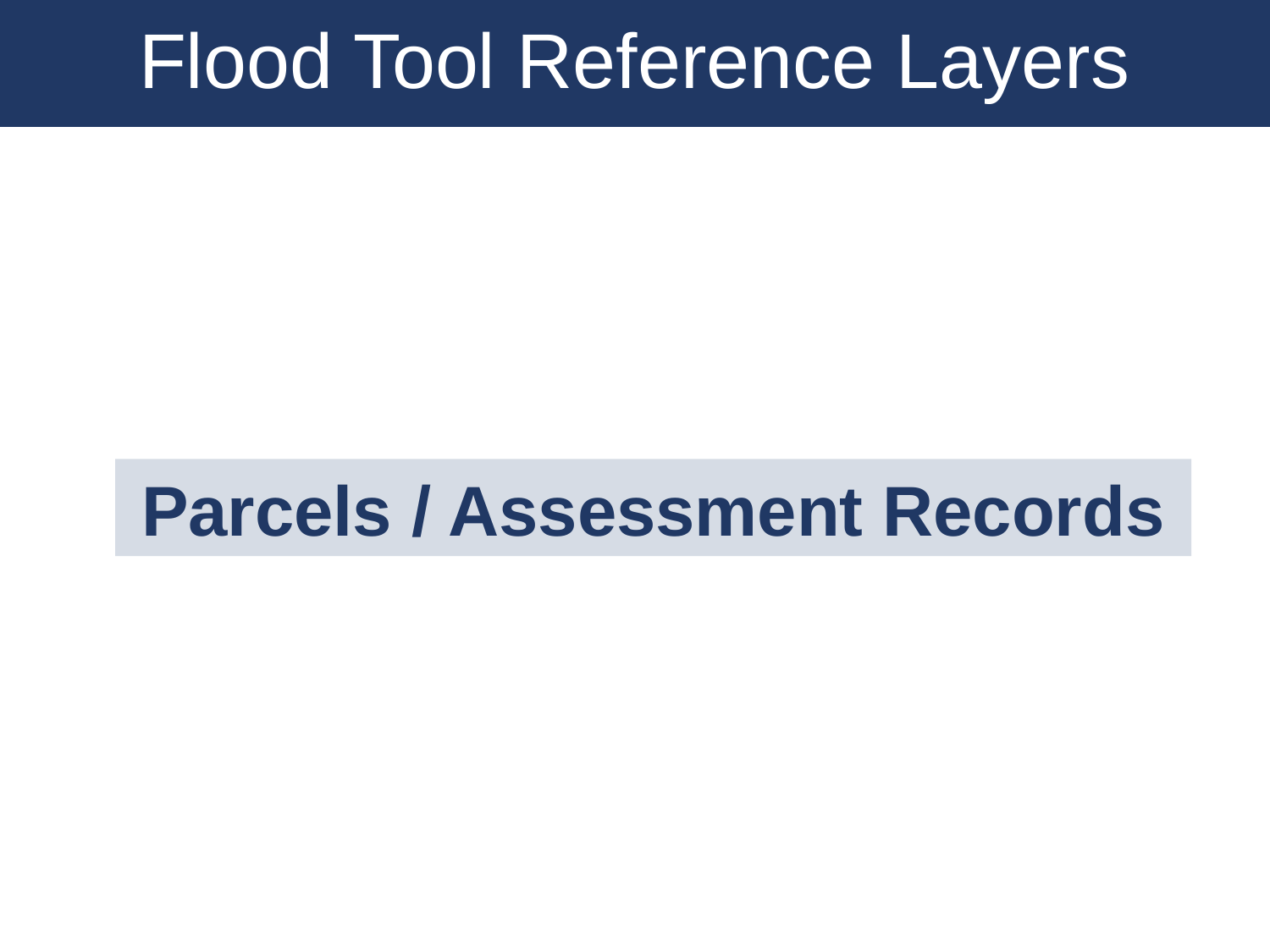

Flood Tool Reference Layers
Parcels / Assessment Records